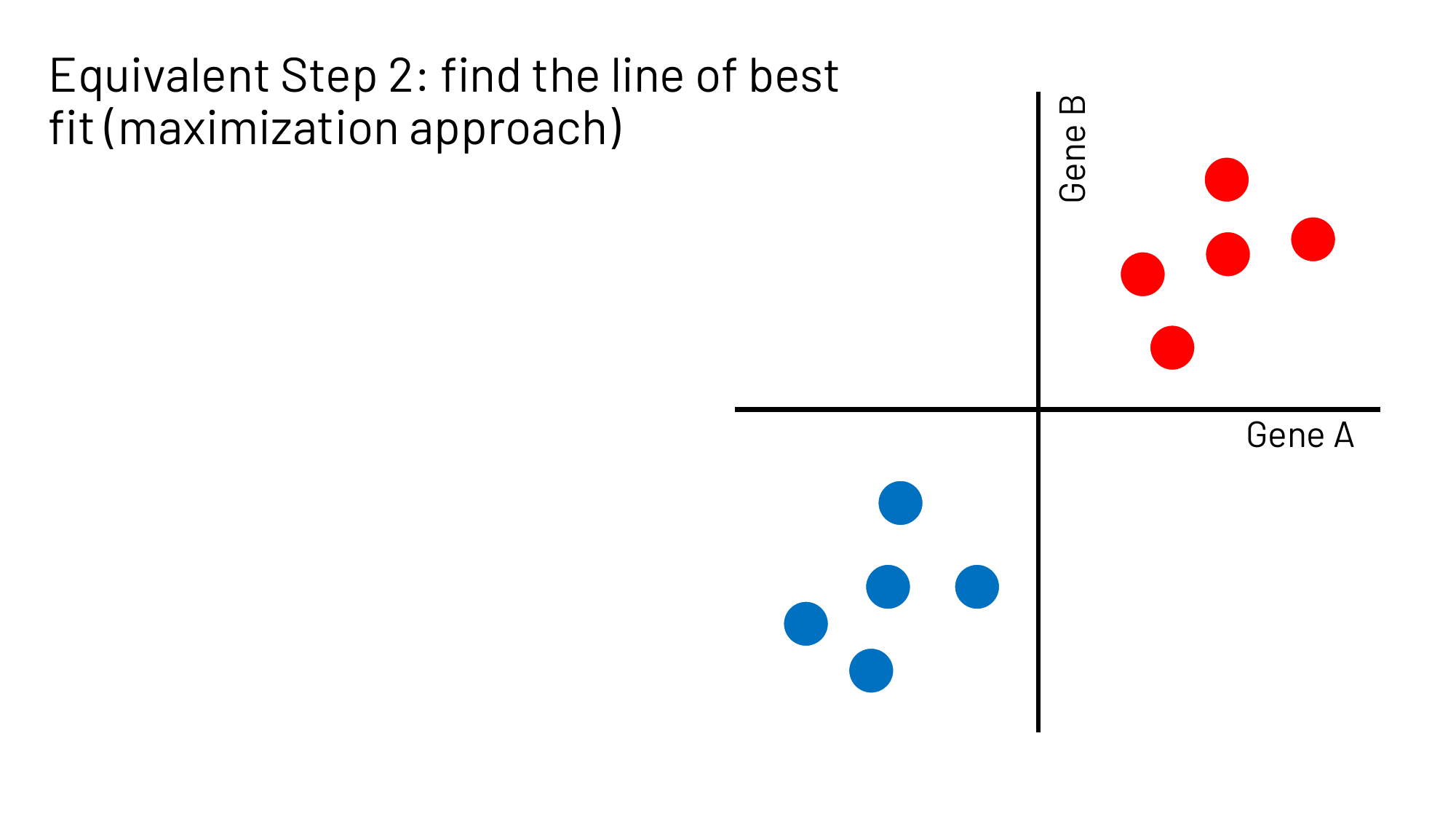

# Equivalent Step 2: find the line of best fit (maximization approach)
Gene B

Gene A